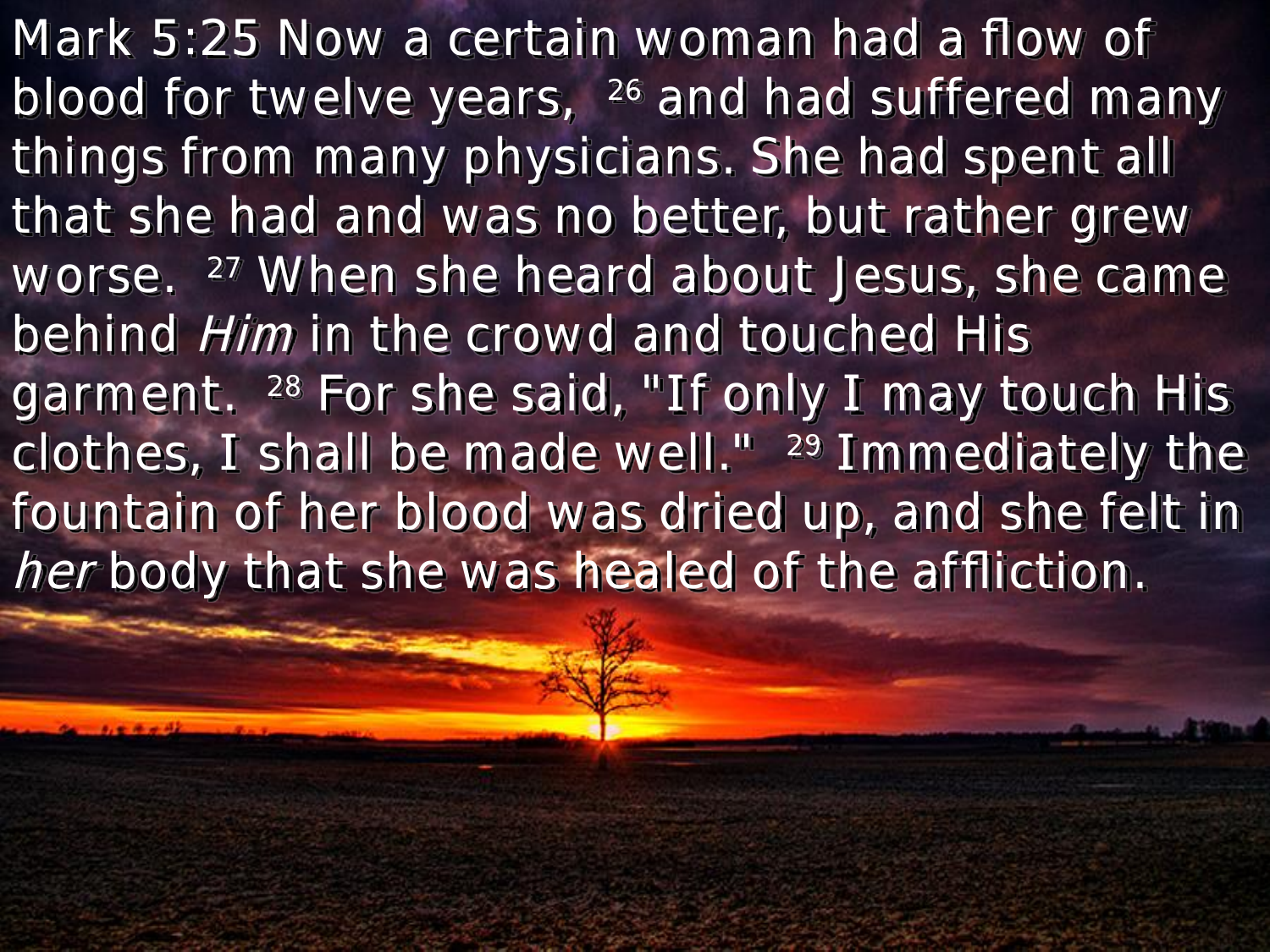

Mark 5:25 Now a certain woman had a flow of blood for twelve years,  26 and had suffered many things from many physicians. She had spent all that she had and was no better, but rather grew worse.  27 When she heard about Jesus, she came behind Him in the crowd and touched His garment.  28 For she said, "If only I may touch His clothes, I shall be made well."  29 Immediately the fountain of her blood was dried up, and she felt in her body that she was healed of the affliction.